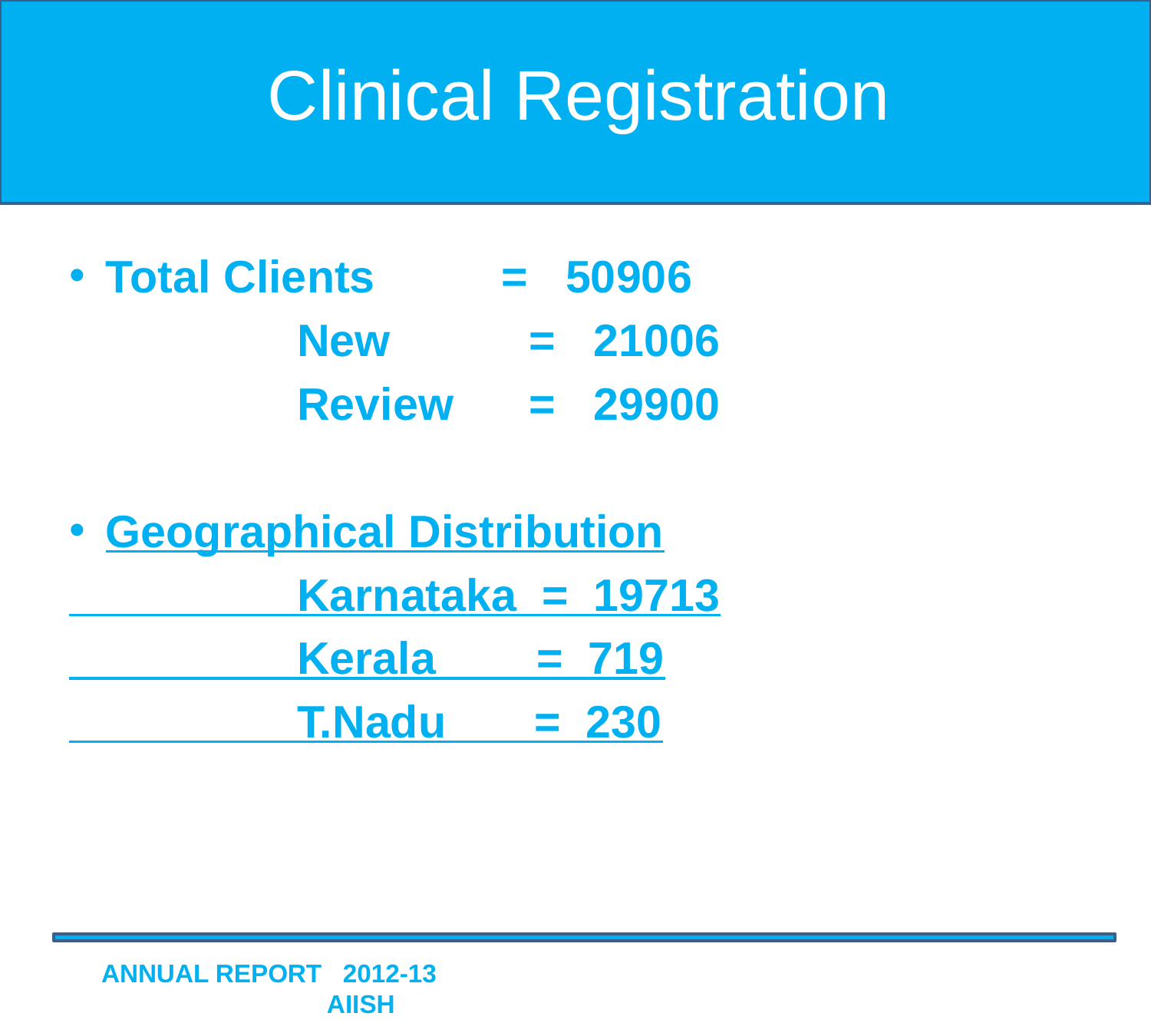

# Clinical Registration
Total Clients          =   50906
                  New           =   21006
                  Review      =   29900

Geographical Distribution
                  Karnataka  =  19713
                  Kerala        =  719
                  T.Nadu       =  230

ANNUAL REPORT   2012-13                                                                                                                        AIISH